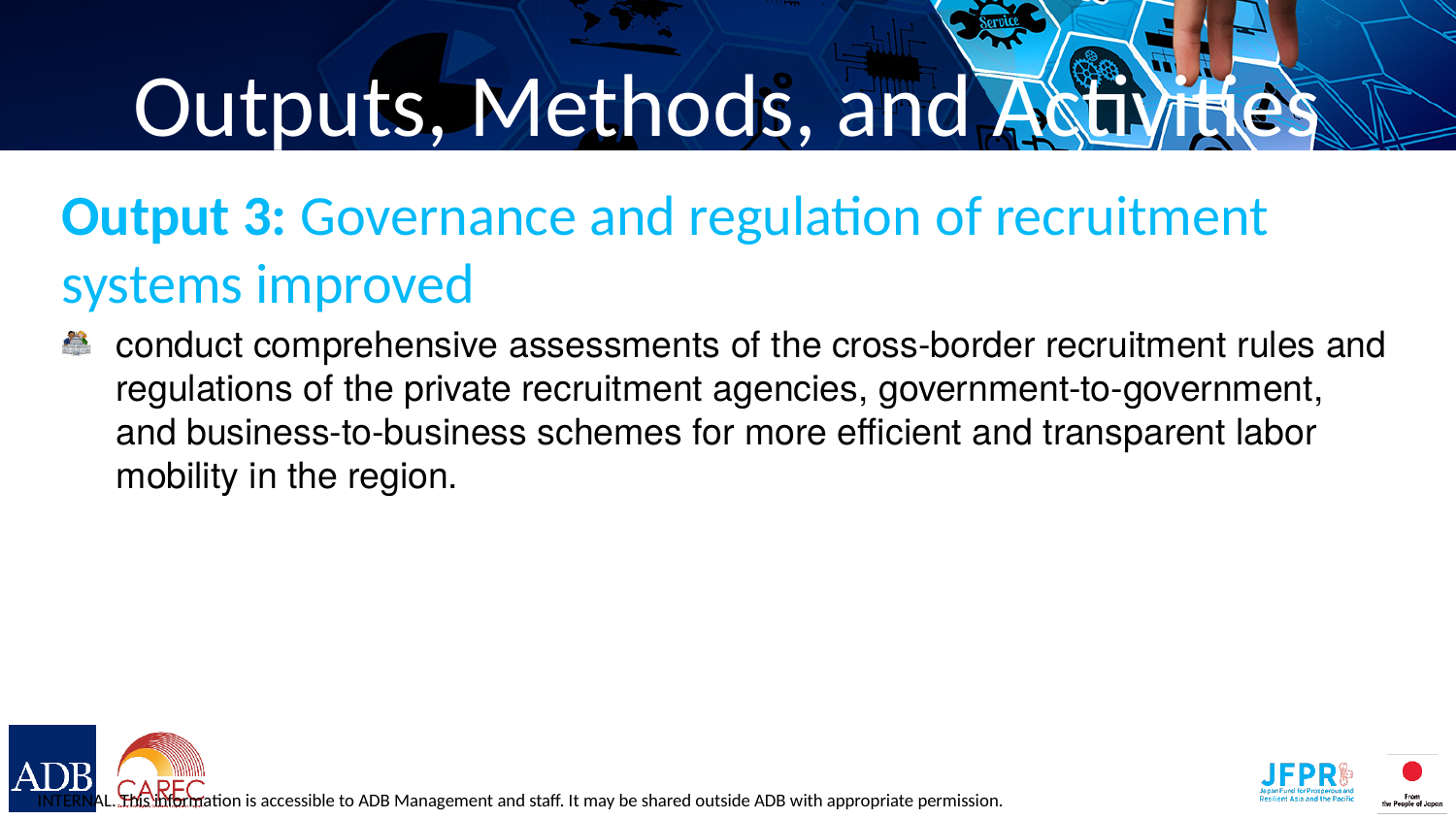

# Outputs, Methods, and Activities
Output 3: Governance and regulation of recruitment systems improved
conduct comprehensive assessments of the cross-border recruitment rules and regulations of the private recruitment agencies, government-to-government, and business-to-business schemes for more efficient and transparent labor mobility in the region.